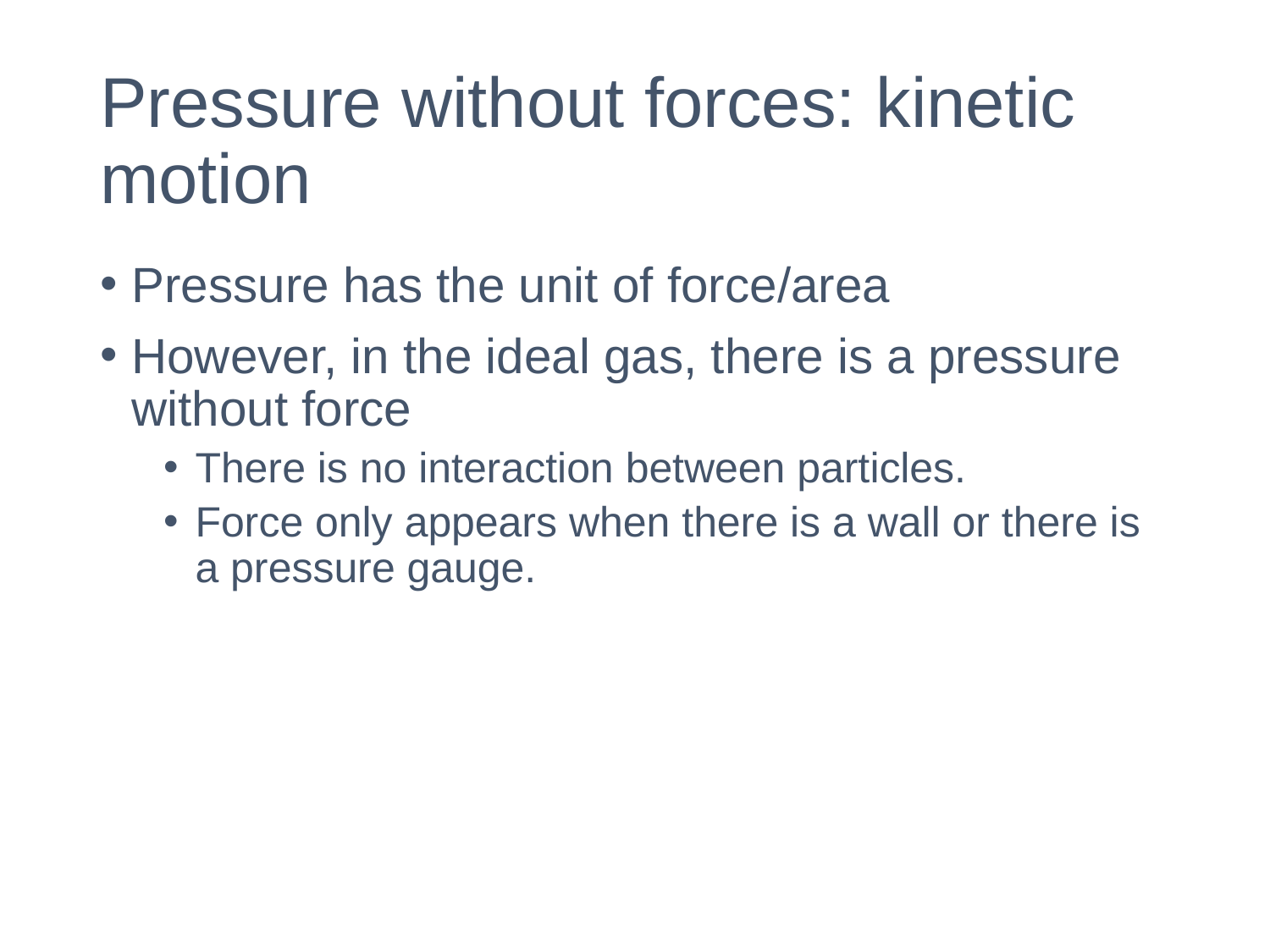

# Pressure without forces: kinetic motion
Pressure has the unit of force/area
However, in the ideal gas, there is a pressure without force
There is no interaction between particles.
Force only appears when there is a wall or there is a pressure gauge.